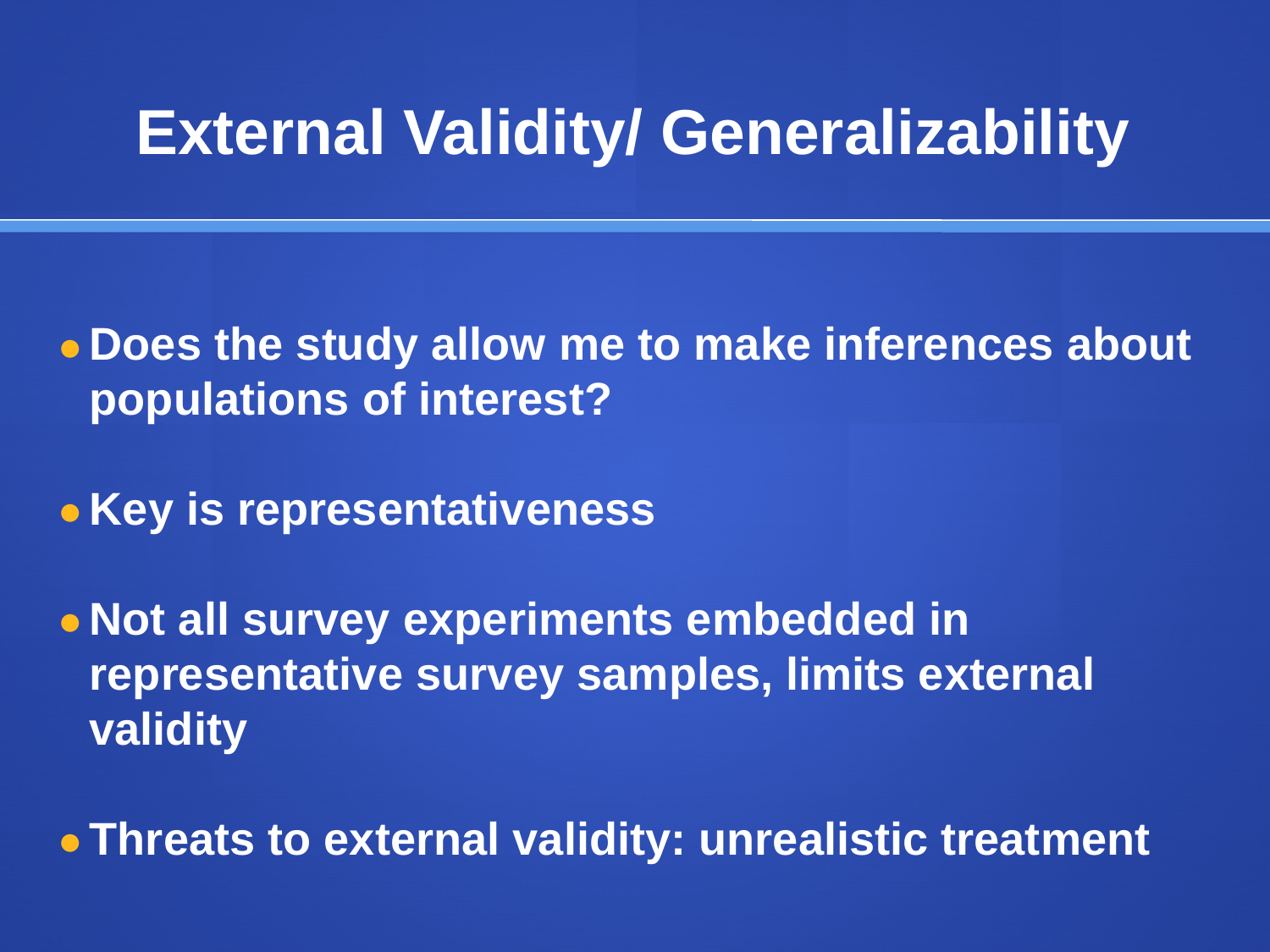

# External Validity/ Generalizability
Does the study allow me to make inferences about populations of interest?

Key is representativeness

Not all survey experiments embedded in representative survey samples, limits external validity

Threats to external validity: unrealistic treatment